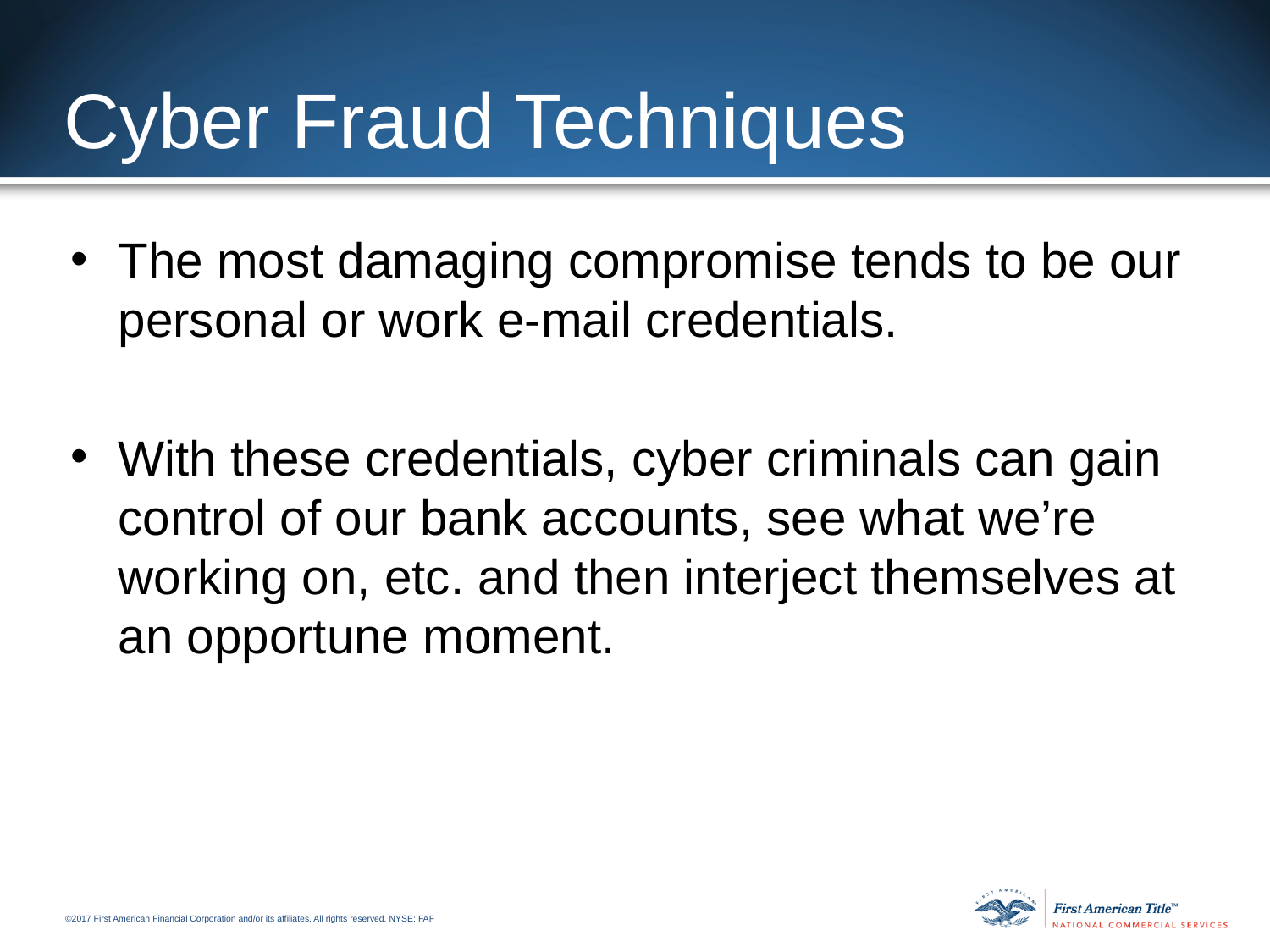

# Cyber Fraud Techniques
The most damaging compromise tends to be our personal or work e-mail credentials.

With these credentials, cyber criminals can gain control of our bank accounts, see what we’re working on, etc. and then interject themselves at an opportune moment.